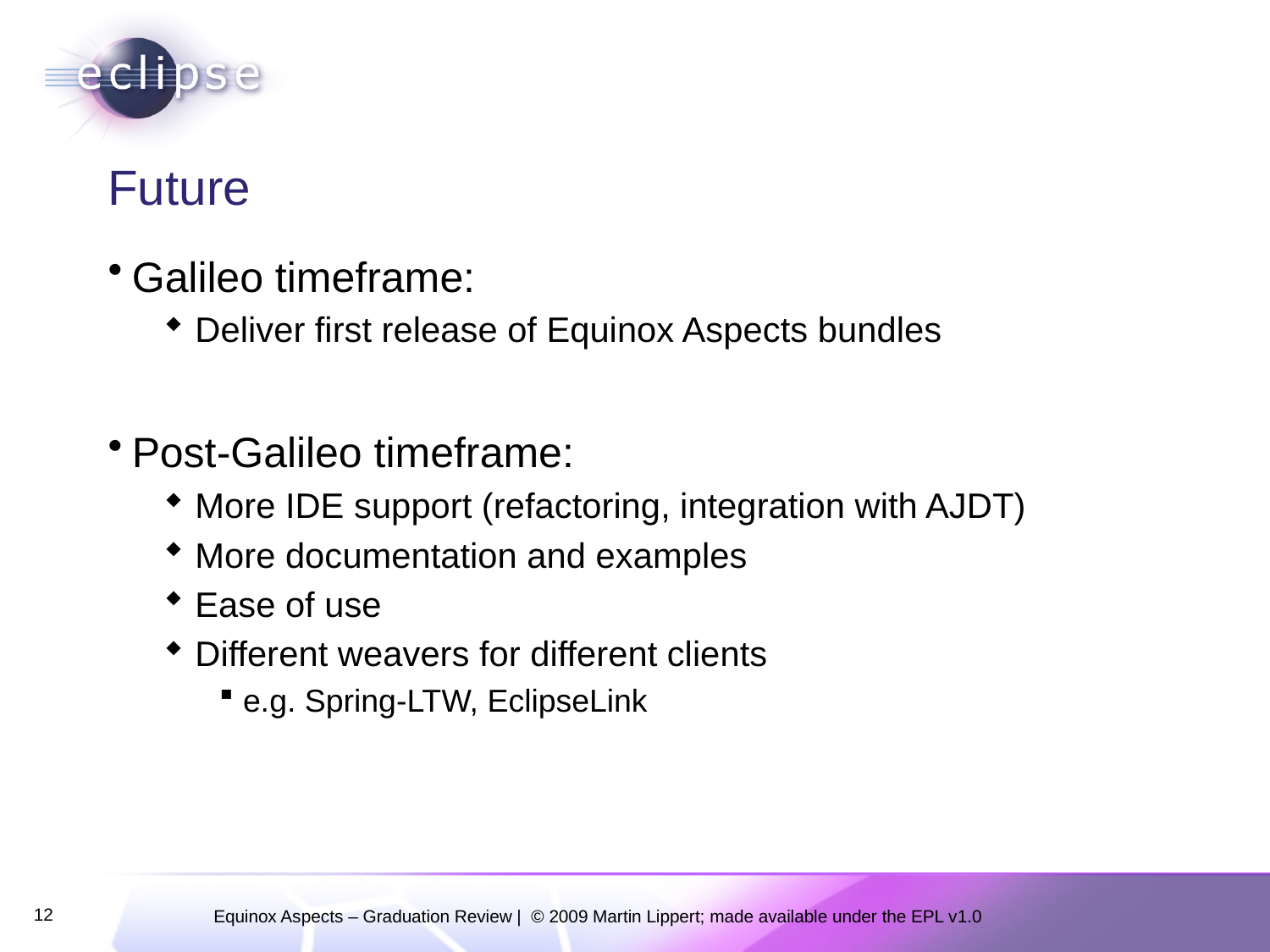

# Future
Galileo timeframe:
Deliver first release of Equinox Aspects bundles

Post-Galileo timeframe:
More IDE support (refactoring, integration with AJDT)
More documentation and examples
Ease of use
Different weavers for different clients
e.g. Spring-LTW, EclipseLink